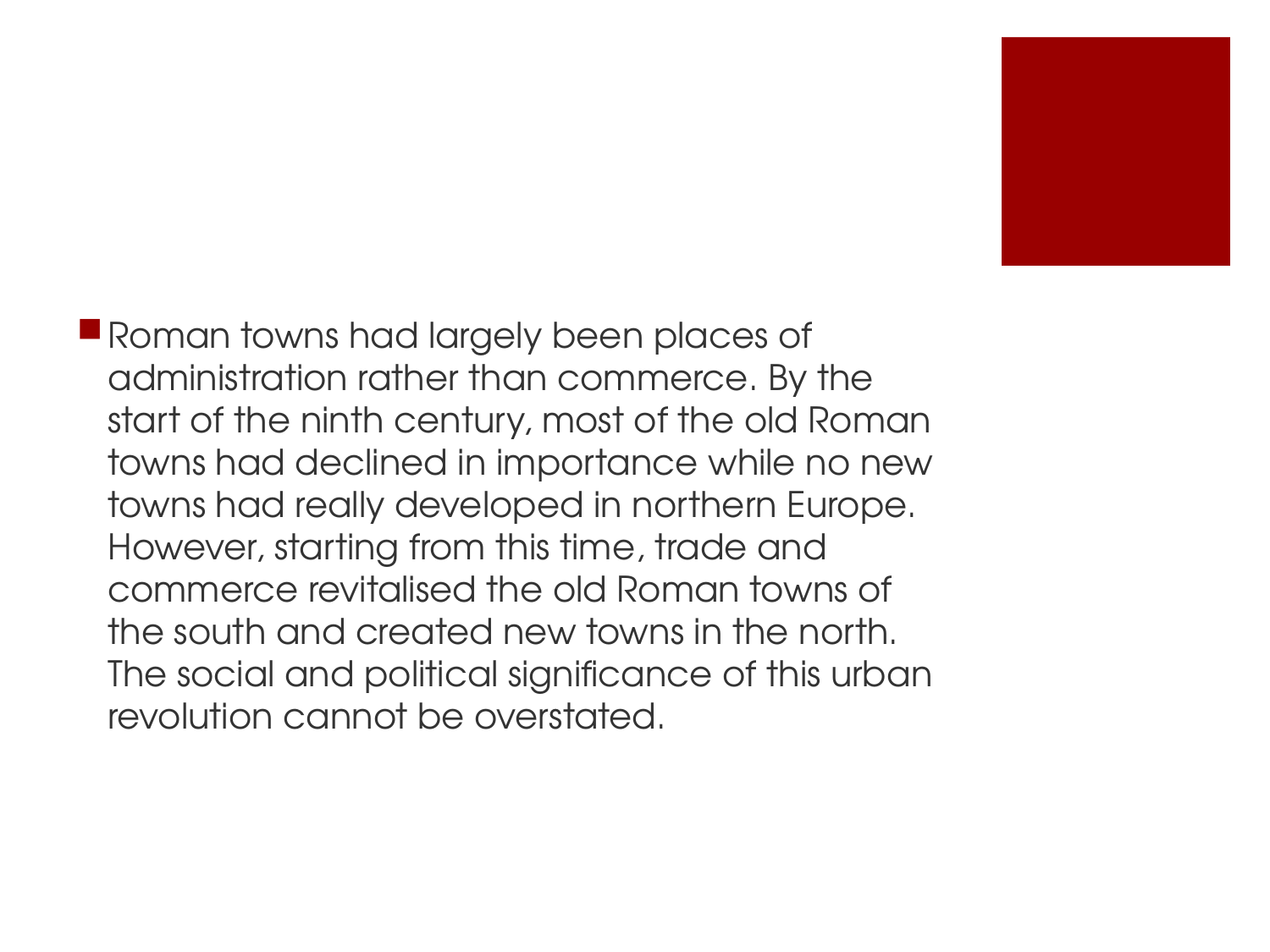

#
Roman towns had largely been places of administration rather than commerce. By the start of the ninth century, most of the old Roman towns had declined in importance while no new towns had really developed in northern Europe. However, starting from this time, trade and commerce revitalised the old Roman towns of the south and created new towns in the north. The social and political significance of this urban revolution cannot be overstated.